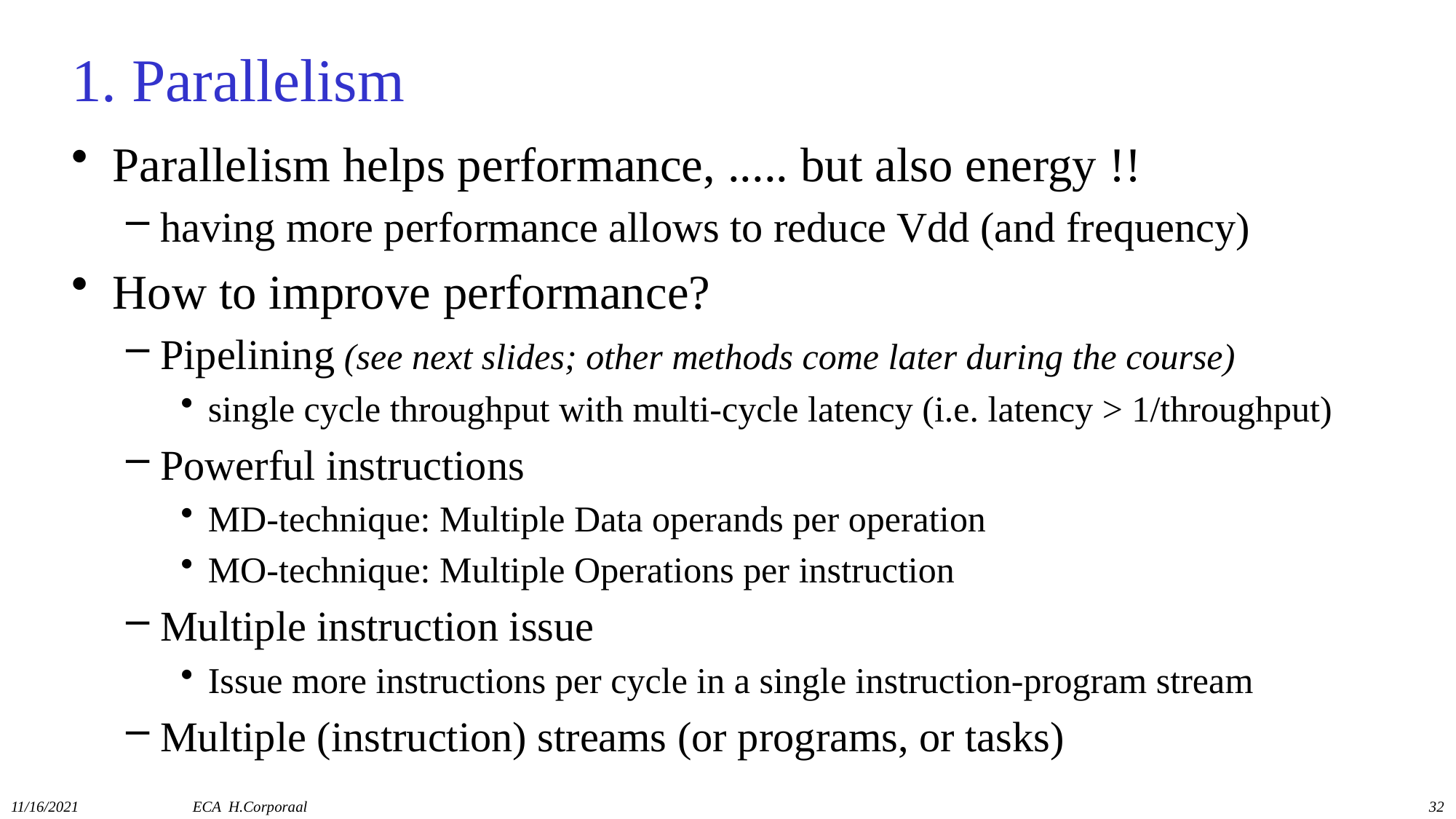

# 1. Parallelism
Parallelism helps performance, ..... but also energy !!
having more performance allows to reduce Vdd (and frequency)
How to improve performance?
Pipelining (see next slides; other methods come later during the course)
single cycle throughput with multi-cycle latency (i.e. latency > 1/throughput)
Powerful instructions
MD-technique: Multiple Data operands per operation
MO-technique: Multiple Operations per instruction
Multiple instruction issue
Issue more instructions per cycle in a single instruction-program stream
Multiple (instruction) streams (or programs, or tasks)
11/16/2021
ECA  H.Corporaal
32